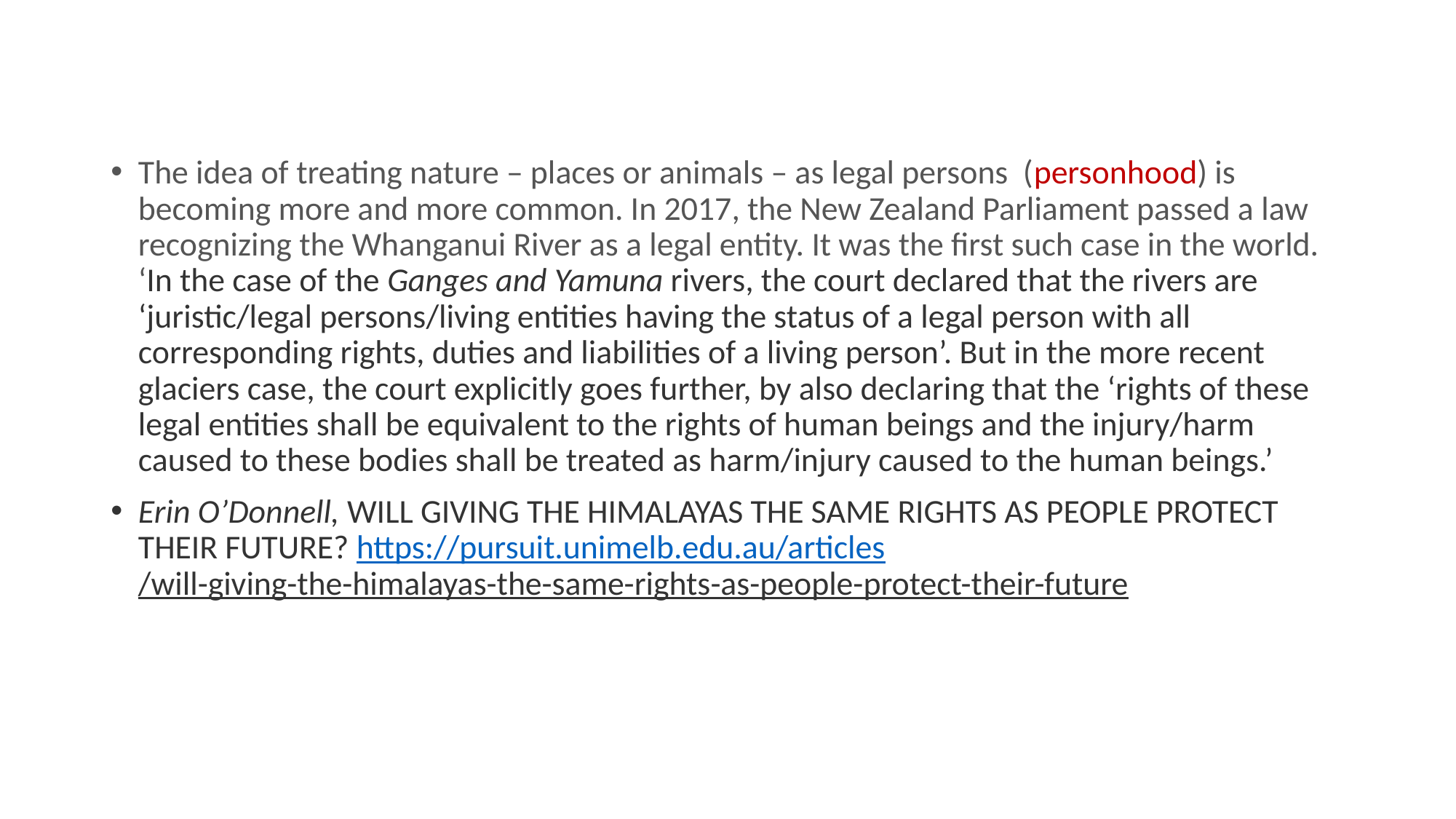

The idea of ​​treating nature – places or animals – as legal persons  (personhood) is becoming more and more common. In 2017, the New Zealand Parliament passed a law recognizing the Whanganui River as a legal entity. It was the first such case in the world. ‘In the case of the Ganges and Yamuna rivers, the court declared that the rivers are ‘juristic/legal persons/living entities having the status of a legal person with all corresponding rights, duties and liabilities of a living person’. But in the more recent glaciers case, the court explicitly goes further, by also declaring that the ‘rights of these legal entities shall be equivalent to the rights of human beings and the injury/harm caused to these bodies shall be treated as harm/injury caused to the human beings.’
Erin O’Donnell, WILL GIVING THE HIMALAYAS THE SAME RIGHTS AS PEOPLE PROTECT THEIR FUTURE? https://pursuit.unimelb.edu.au/articles/will-giving-the-himalayas-the-same-rights-as-people-protect-their-future